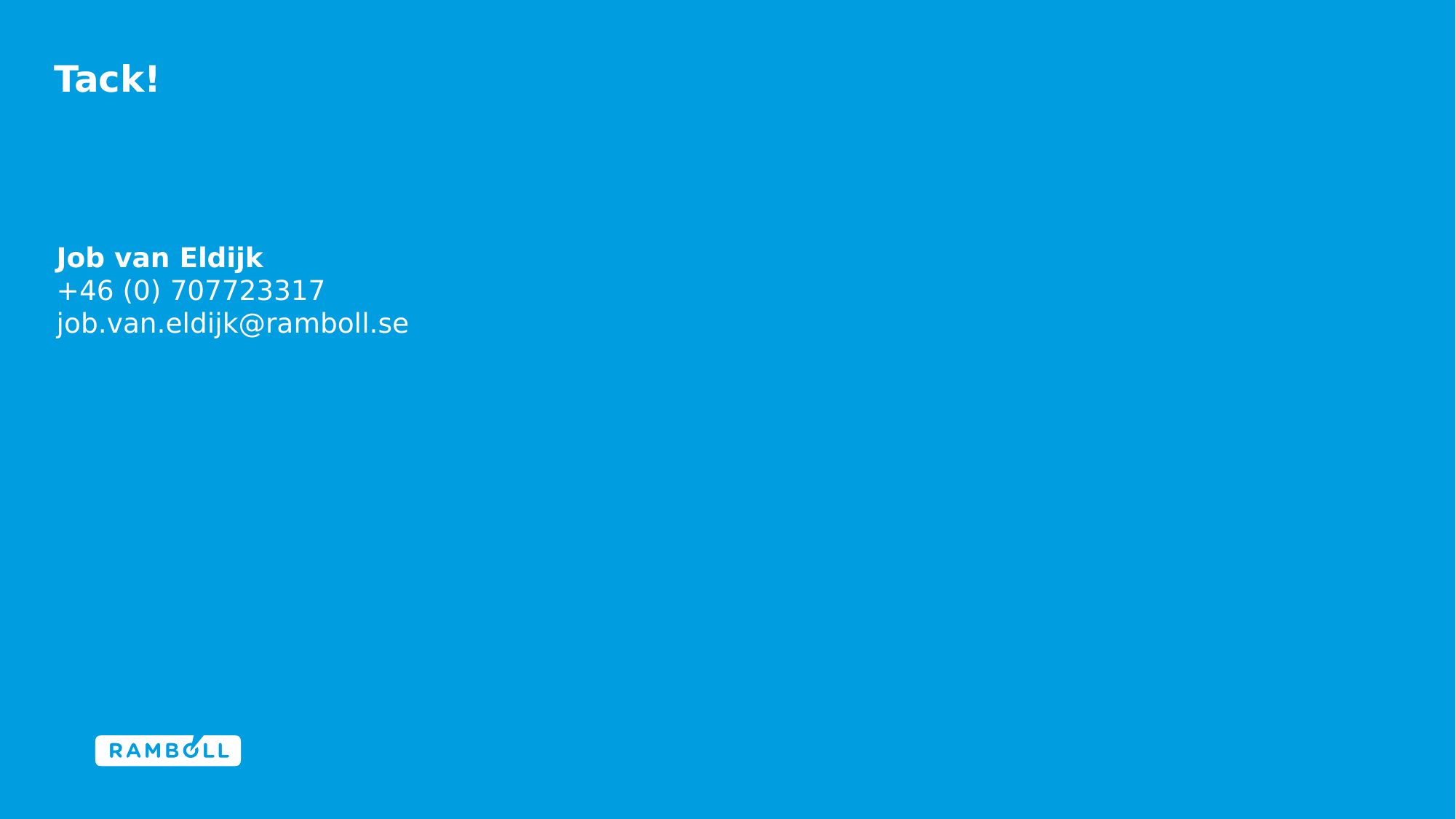

Tack!
Job van Eldijk
+46 (0) 707723317
job.van.eldijk@ramboll.se